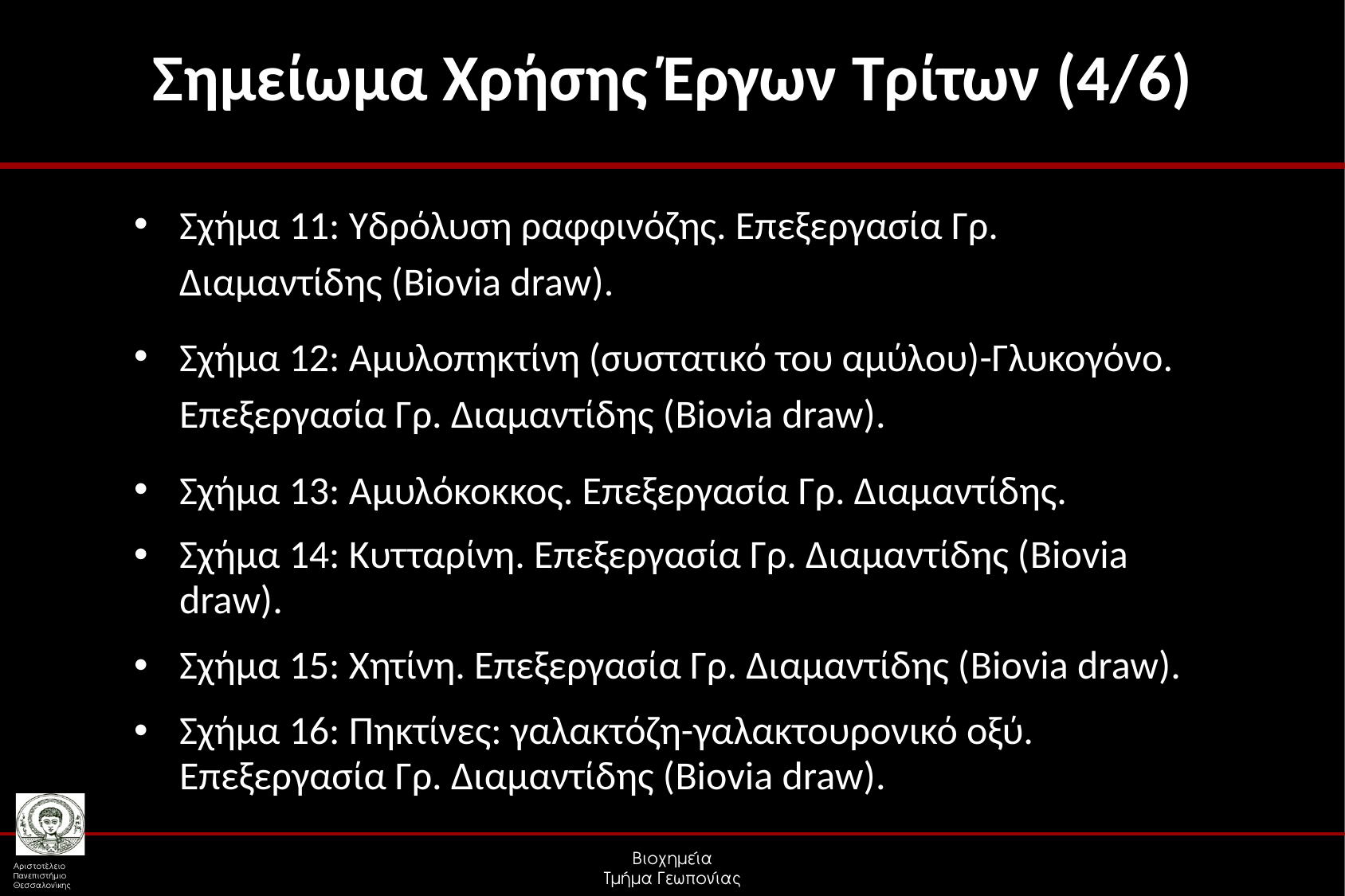

# Σημείωμα Χρήσης Έργων Τρίτων (4/6)
Σχήμα 11: Υδρόλυση ραφφινόζης. Επεξεργασία Γρ. Διαμαντίδης (Biovia draw).
Σχήμα 12: Αμυλοπηκτίνη (συστατικό του αμύλου)-Γλυκογόνο. Επεξεργασία Γρ. Διαμαντίδης (Biovia draw).
Σχήμα 13: Αμυλόκοκκος. Επεξεργασία Γρ. Διαμαντίδης.
Σχήμα 14: Κυτταρίνη. Επεξεργασία Γρ. Διαμαντίδης (Biovia draw).
Σχήμα 15: Χητίνη. Επεξεργασία Γρ. Διαμαντίδης (Biovia draw).
Σχήμα 16: Πηκτίνες: γαλακτόζη-γαλακτουρονικό οξύ. Επεξεργασία Γρ. Διαμαντίδης (Biovia draw).